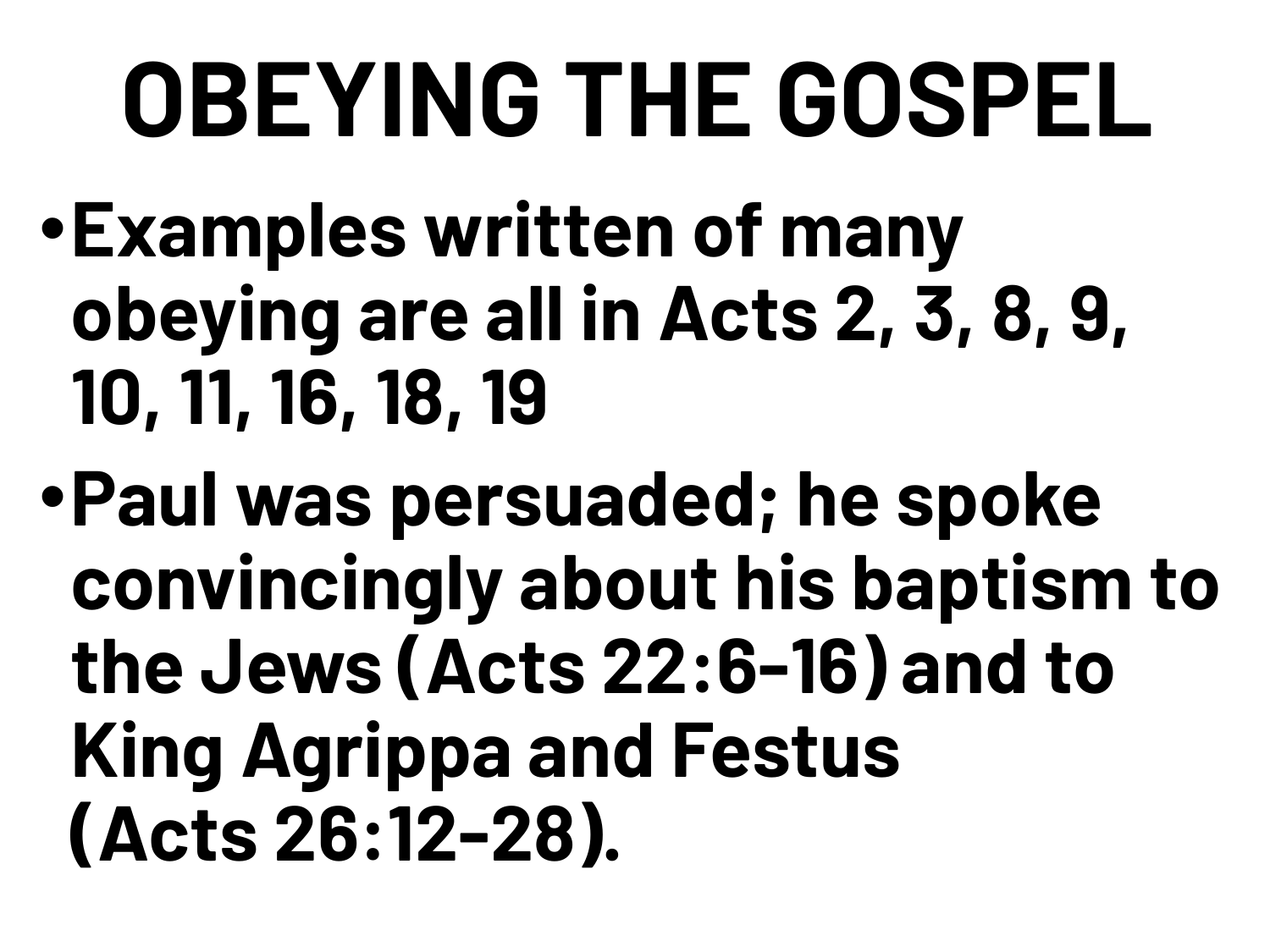

# OBEYING THE GOSPEL
Examples written of many obeying are all in Acts 2, 3, 8, 9, 10, 11, 16, 18, 19
Paul was persuaded; he spoke convincingly about his baptism to the Jews (Acts 22:6-16) and to King Agrippa and Festus
(Acts 26:12-28).